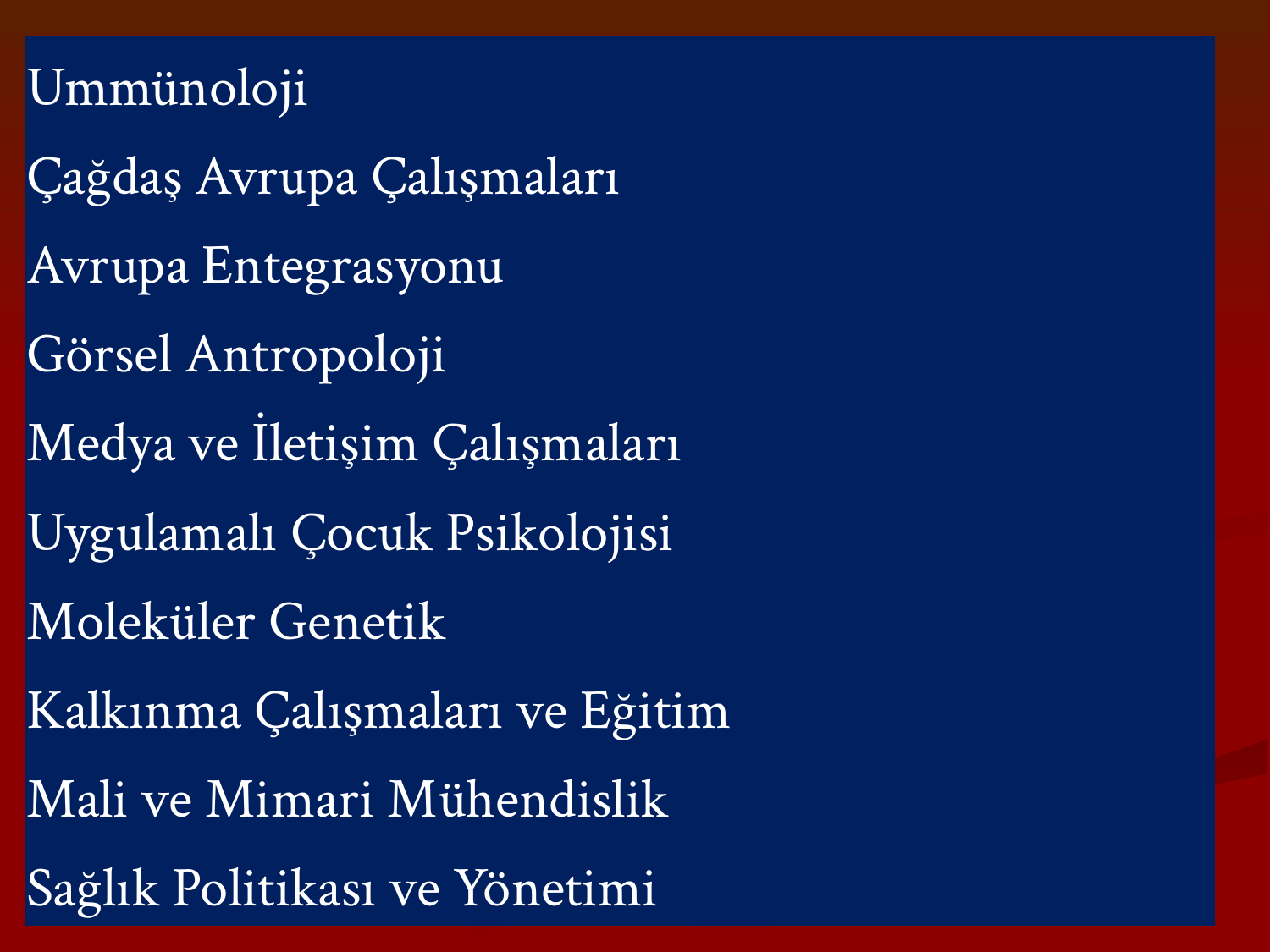

| Ummünoloji |  |
| --- | --- |
| Çağdaş Avrupa Çalışmaları |  |
| Avrupa Entegrasyonu |  |
| Görsel Antropoloji |  |
| Medya ve İletişim Çalışmaları |  |
| Uygulamalı Çocuk Psikolojisi |  |
| Moleküler Genetik |  |
| Kalkınma Çalışmaları ve Eğitim |  |
| Mali ve Mimari Mühendislik |  |
| Sağlık Politikası ve Yönetimi |  |